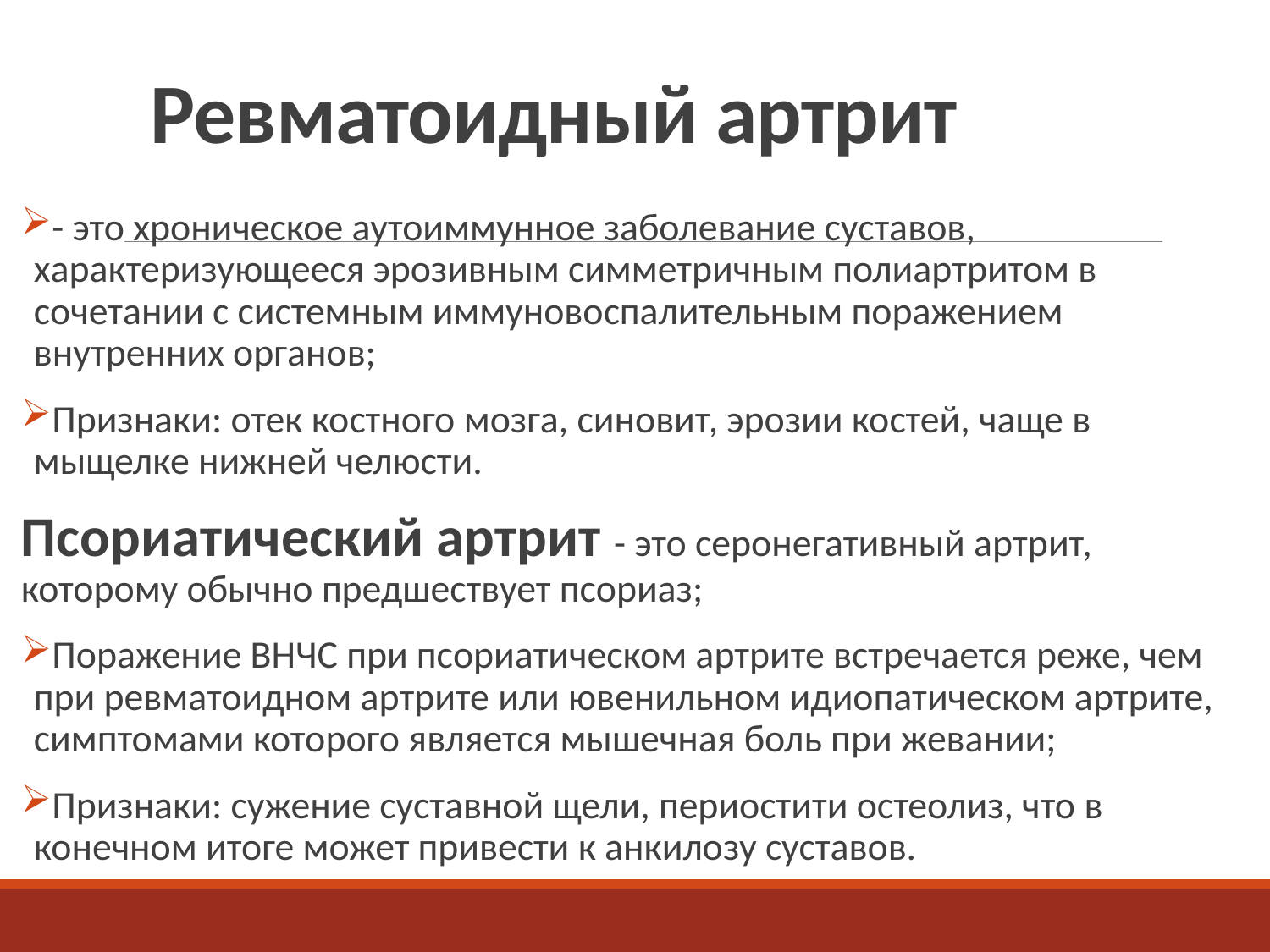

# Ревматоидный артрит
- это хроническое аутоиммунное заболевание суставов, характеризующееся эрозивным симметричным полиартритом в сочетании с системным иммуновоспалительным поражением внутренних органов;
Признаки: отек костного мозга, синовит, эрозии костей, чаще в мыщелке нижней челюсти.
Псориатический артрит - это серонегативный артрит, которому обычно предшествует псориаз;
Поражение ВНЧС при псориатическом артрите встречается реже, чем при ревматоидном артрите или ювенильном идиопатическом артрите, симптомами которого является мышечная боль при жевании;
Признаки: сужение суставной щели, периостити остеолиз, что в конечном итоге может привести к анкилозу суставов.